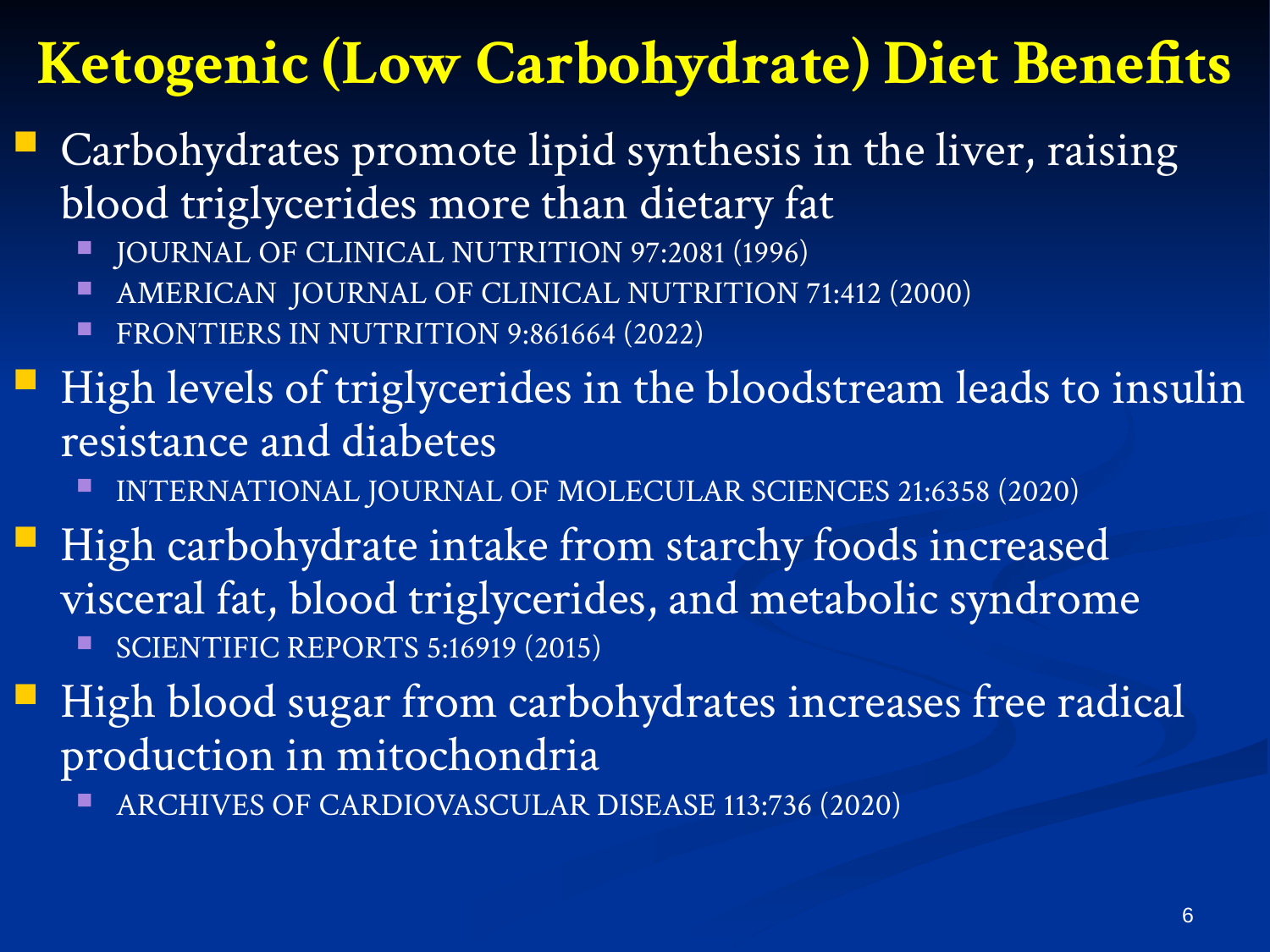

# Ketogenic (Low Carbohydrate) Diet Benefits
Carbohydrates promote lipid synthesis in the liver, raising blood triglycerides more than dietary fat
JOURNAL OF CLINICAL NUTRITION 97:2081 (1996)
AMERICAN  JOURNAL OF CLINICAL NUTRITION 71:412 (2000)
FRONTIERS IN NUTRITION 9:861664 (2022)
High levels of triglycerides in the bloodstream leads to insulin resistance and diabetes
INTERNATIONAL JOURNAL OF MOLECULAR SCIENCES 21:6358 (2020)
High carbohydrate intake from starchy foods increased visceral fat, blood triglycerides, and metabolic syndrome
SCIENTIFIC REPORTS 5:16919 (2015)
High blood sugar from carbohydrates increases free radical production in mitochondria
ARCHIVES OF CARDIOVASCULAR DISEASE 113:736 (2020)

6